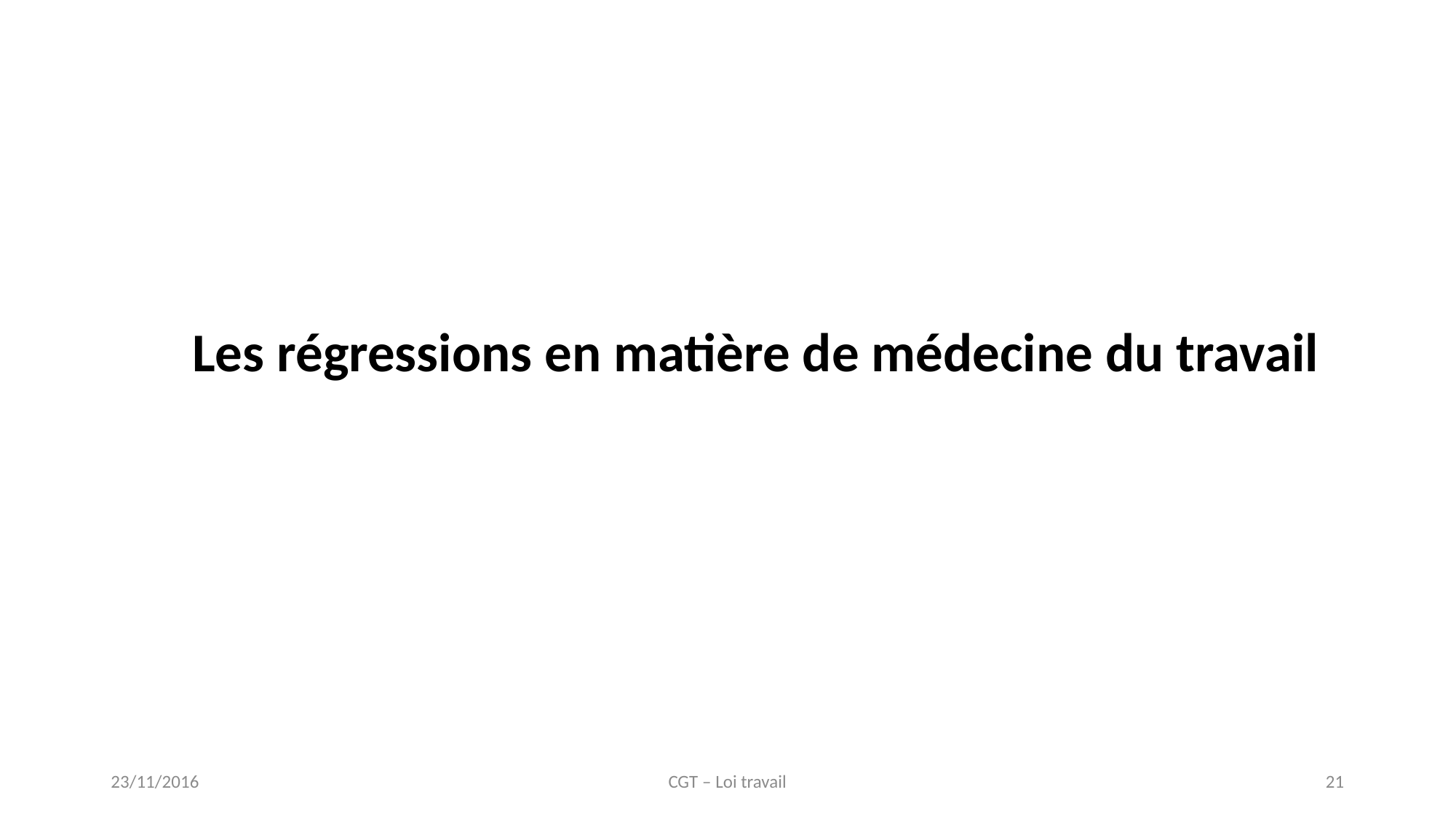

Les régressions en matière de médecine du travail
23/11/2016
CGT – Loi travail
21